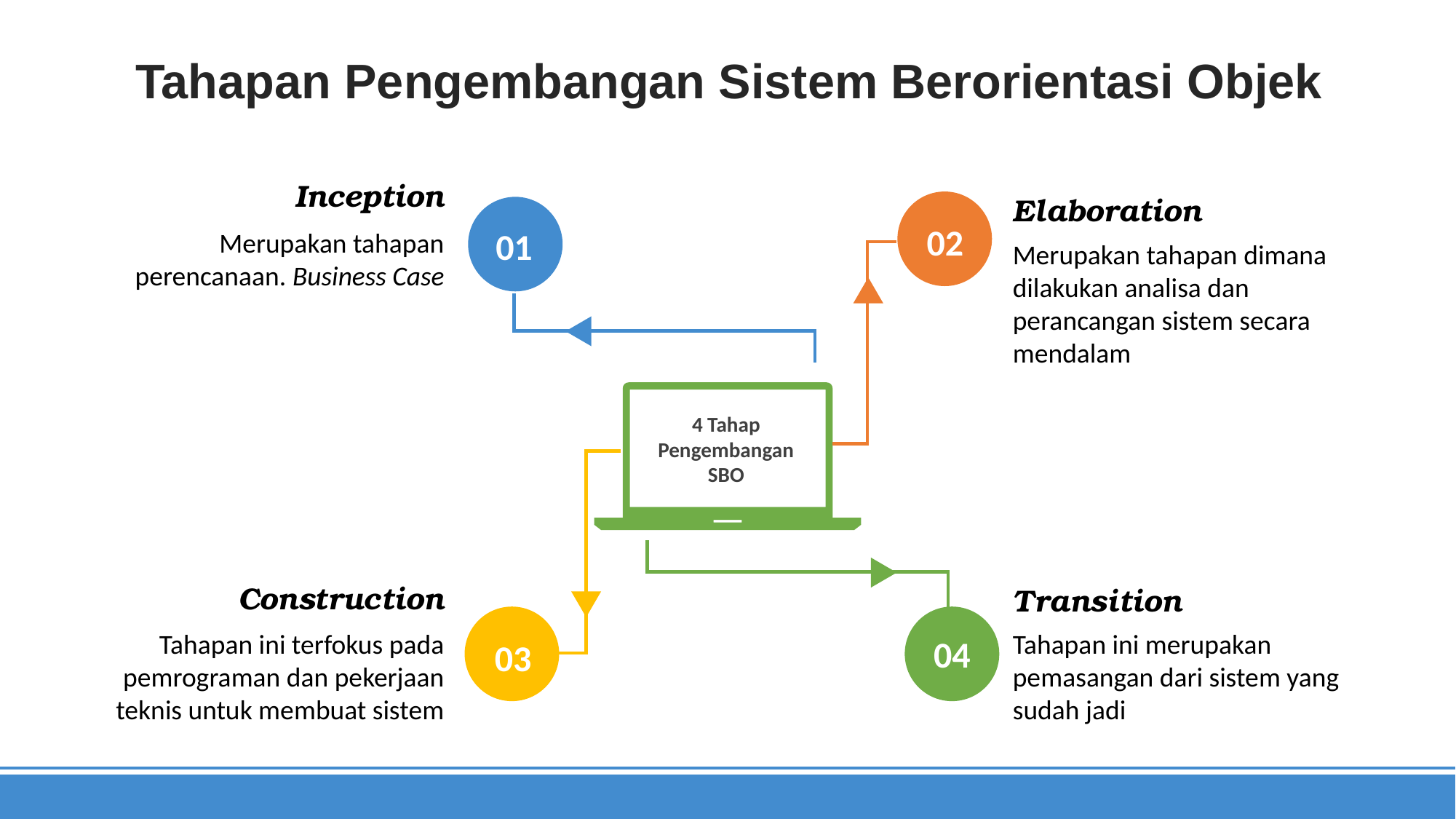

Tahapan Pengembangan Sistem Berorientasi Objek
Inception
Merupakan tahapan perencanaan. Business Case
Elaboration
Merupakan tahapan dimana dilakukan analisa dan perancangan sistem secara mendalam

02
01

4 Tahap Pengembangan SBO

Construction
Tahapan ini terfokus pada pemrograman dan pekerjaan teknis untuk membuat sistem
Transition
Tahapan ini merupakan pemasangan dari sistem yang sudah jadi

04
03